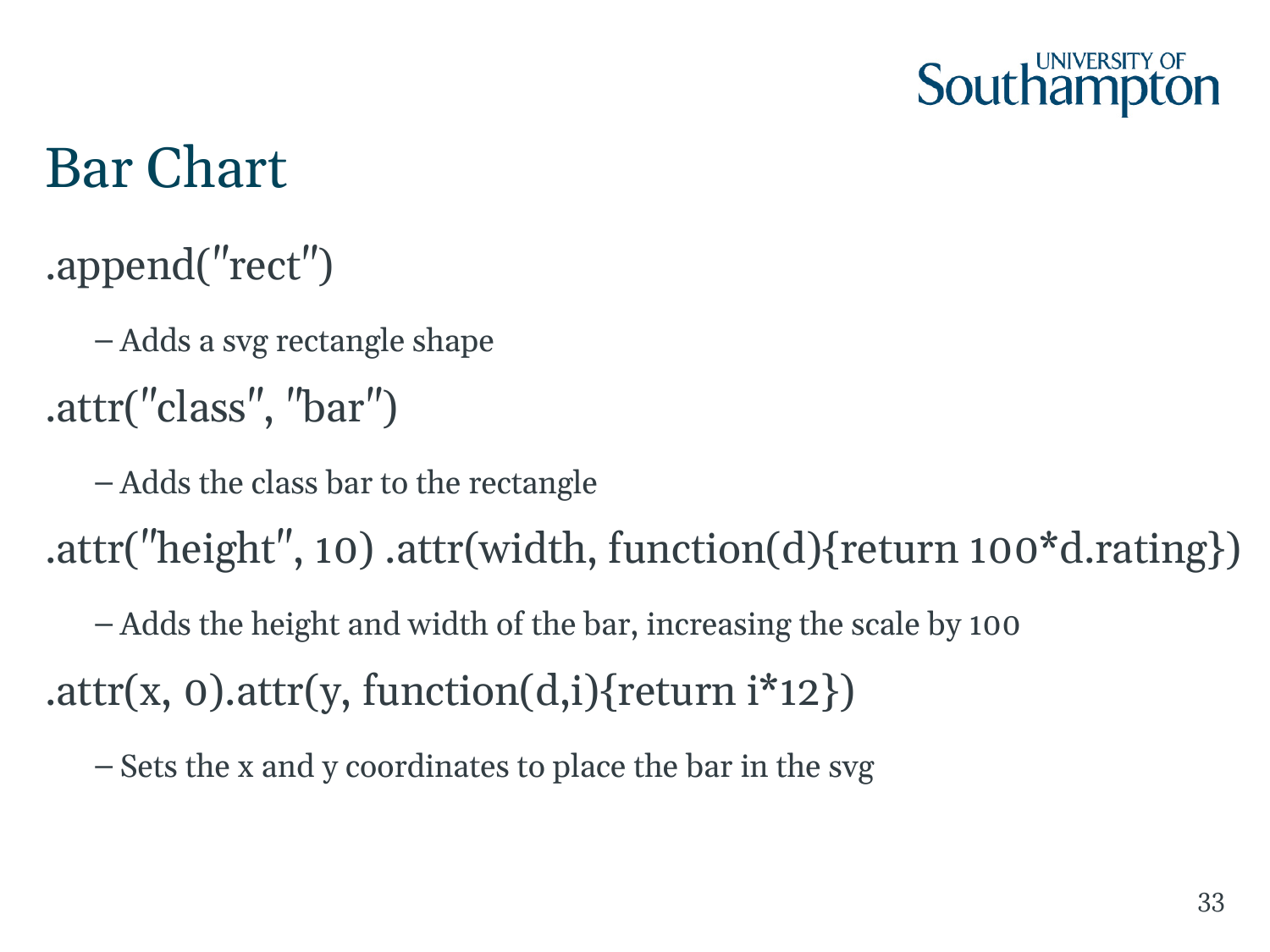

# Bar Chart
.append("rect")
Adds a svg rectangle shape
.attr("class", "bar")
Adds the class bar to the rectangle
.attr("height", 10) .attr(width, function(d){return 100*d.rating})
Adds the height and width of the bar, increasing the scale by 100
.attr(x, 0).attr(y, function(d,i){return i*12})
Sets the x and y coordinates to place the bar in the svg
33